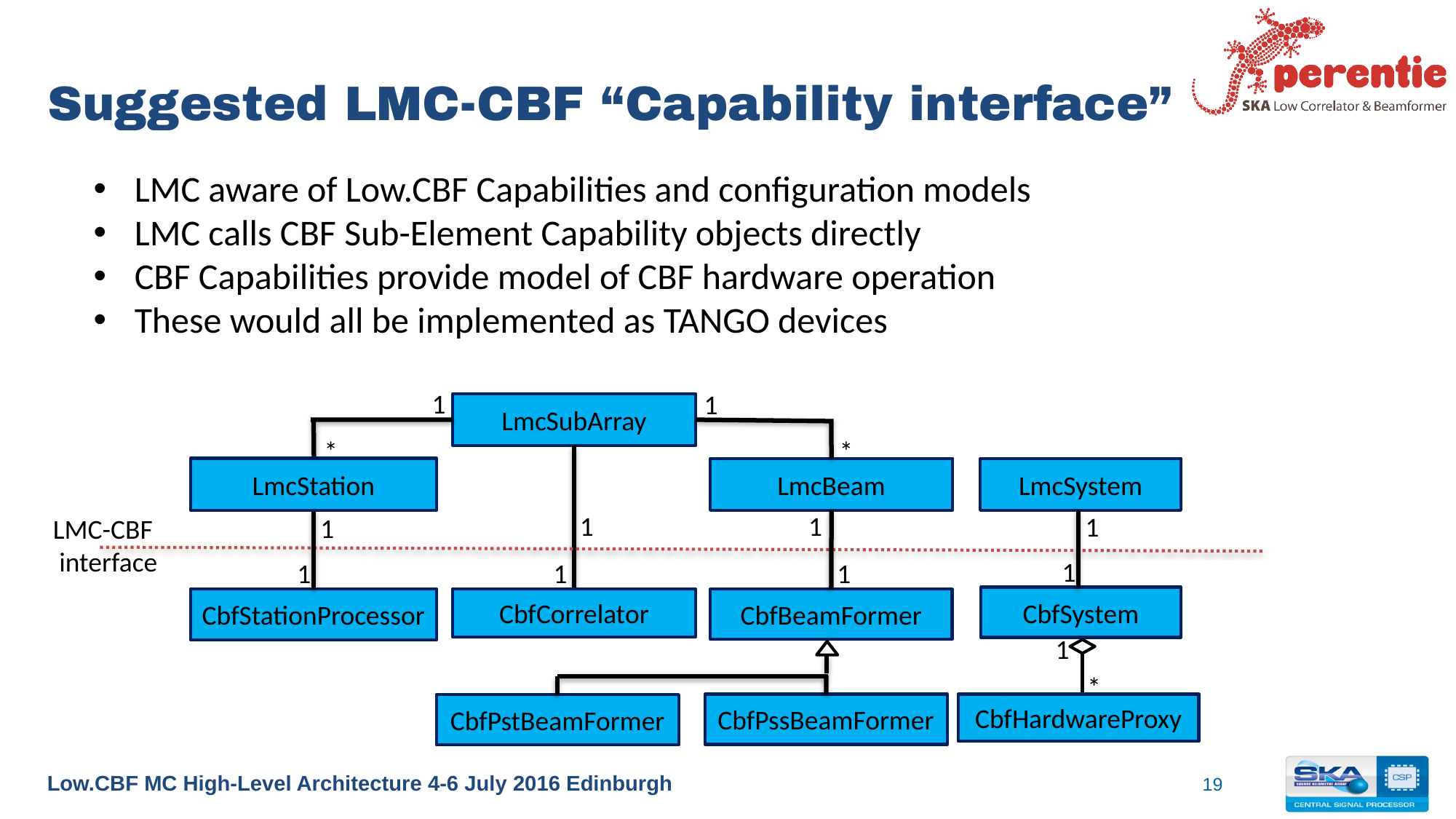

# Suggested LMC-CBF “Capability interface”
LMC aware of Low.CBF Capabilities and configuration models
LMC calls CBF Sub-Element Capability objects directly
CBF Capabilities provide model of CBF hardware operation
These would all be implemented as TANGO devices
1
1
LmcSubArray
*
*
LmcStation
LmcBeam
LmcSystem
1
1
1
1
LMC-CBF
 interface
1
1
1
1
CbfSystem
CbfCorrelator
CbfStationProcessor
CbfBeamFormer
1

*
CbfPssBeamFormer
CbfHardwareProxy
CbfPstBeamFormer